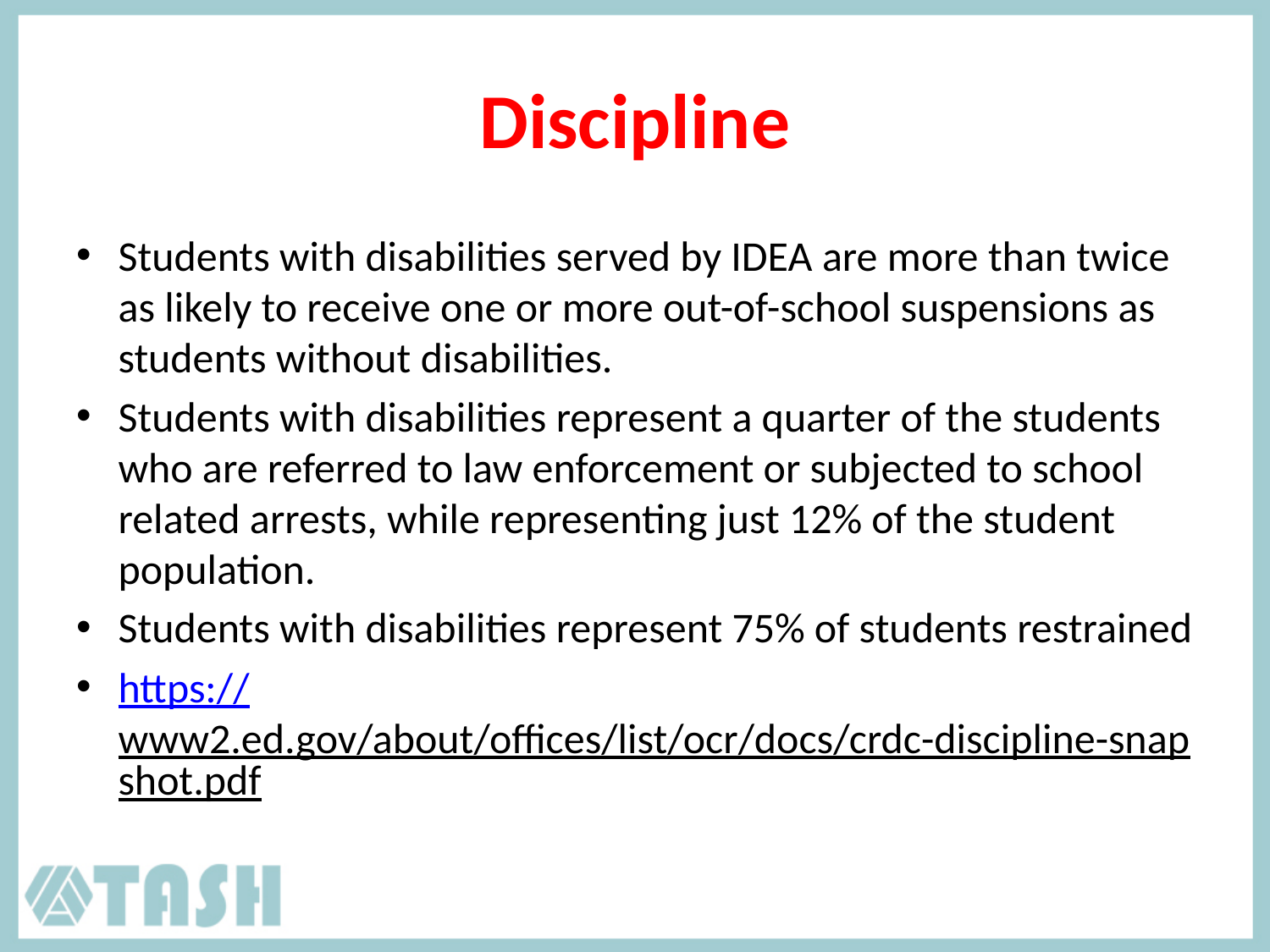

# Discipline
Students with disabilities served by IDEA are more than twice as likely to receive one or more out-of-school suspensions as students without disabilities.
Students with disabilities represent a quarter of the students who are referred to law enforcement or subjected to school related arrests, while representing just 12% of the student population.
Students with disabilities represent 75% of students restrained
https://www2.ed.gov/about/offices/list/ocr/docs/crdc-discipline-snapshot.pdf